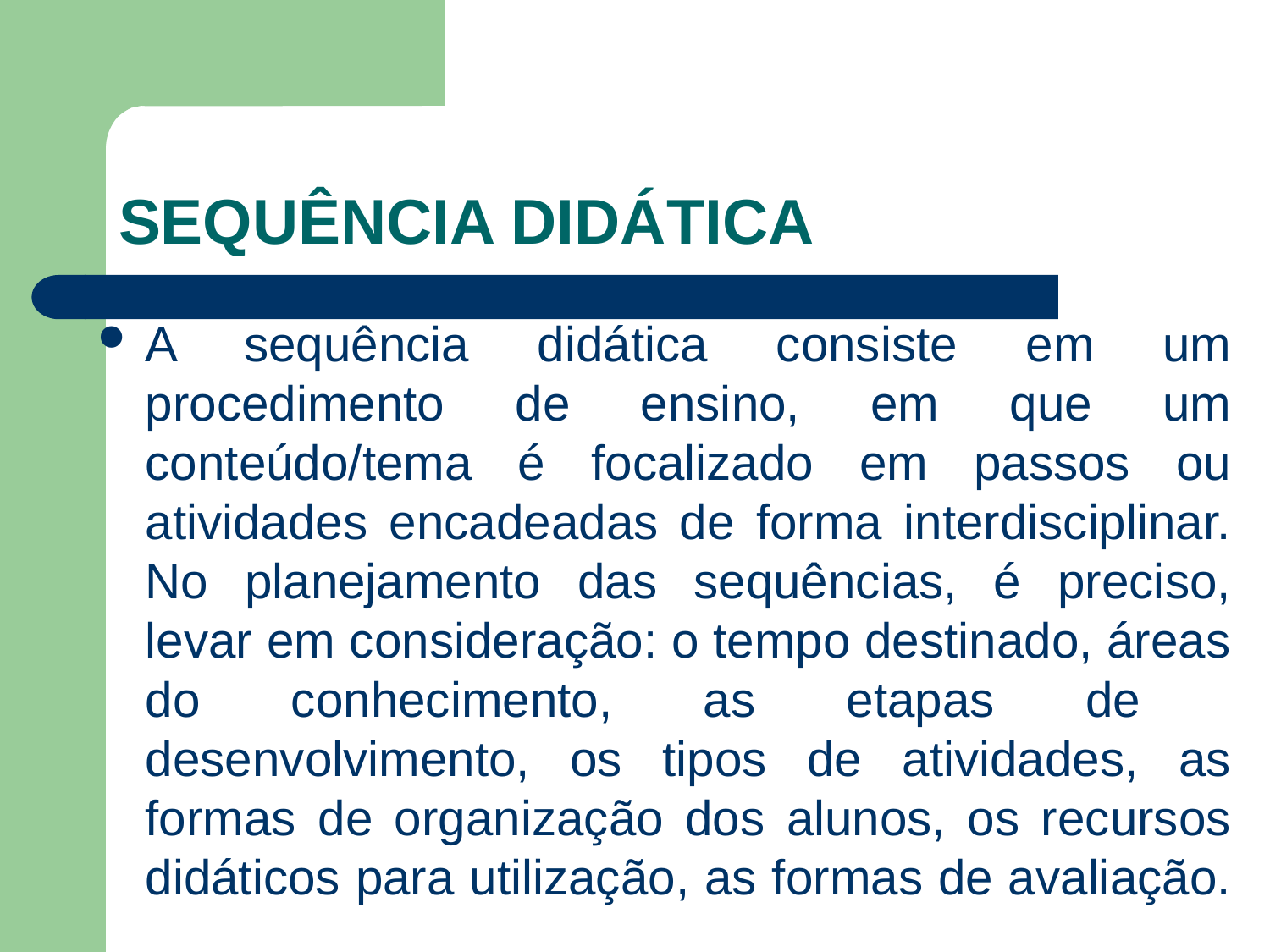

# SEQUÊNCIA DIDÁTICA
A sequência didática consiste em um procedimento de ensino, em que um conteúdo/tema é focalizado em passos ou atividades encadeadas de forma interdisciplinar. No planejamento das sequências, é preciso, levar em consideração: o tempo destinado, áreas do conhecimento, as etapas de  desenvolvimento, os tipos de atividades, as formas de organização dos alunos, os recursos didáticos para utilização, as formas de avaliação.